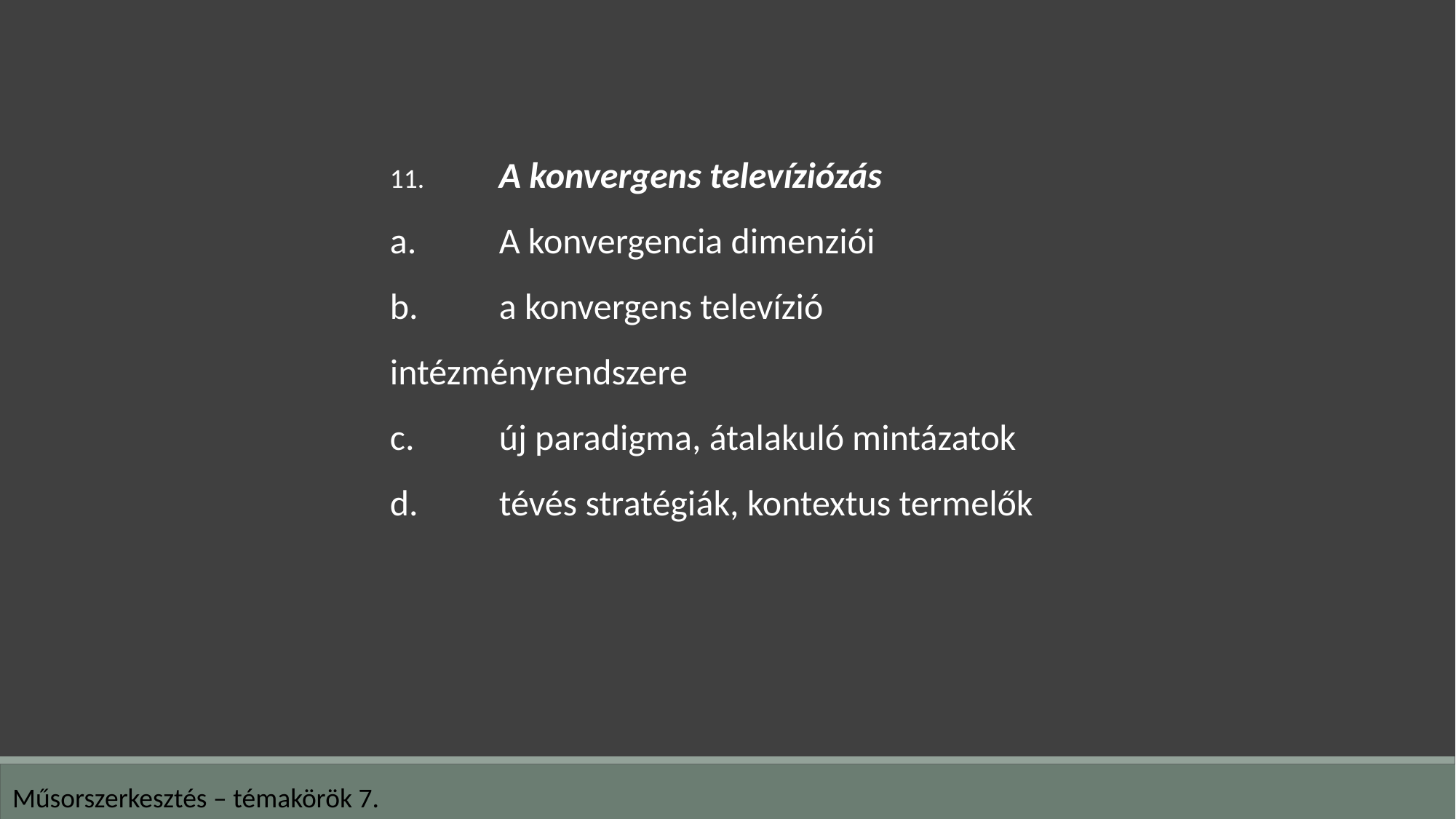

11.	A konvergens televíziózás
a.	A konvergencia dimenziói
b.	a konvergens televízió intézményrendszere
c.	új paradigma, átalakuló mintázatok
d.	tévés stratégiák, kontextus termelők
Műsorszerkesztés – témakörök 7.